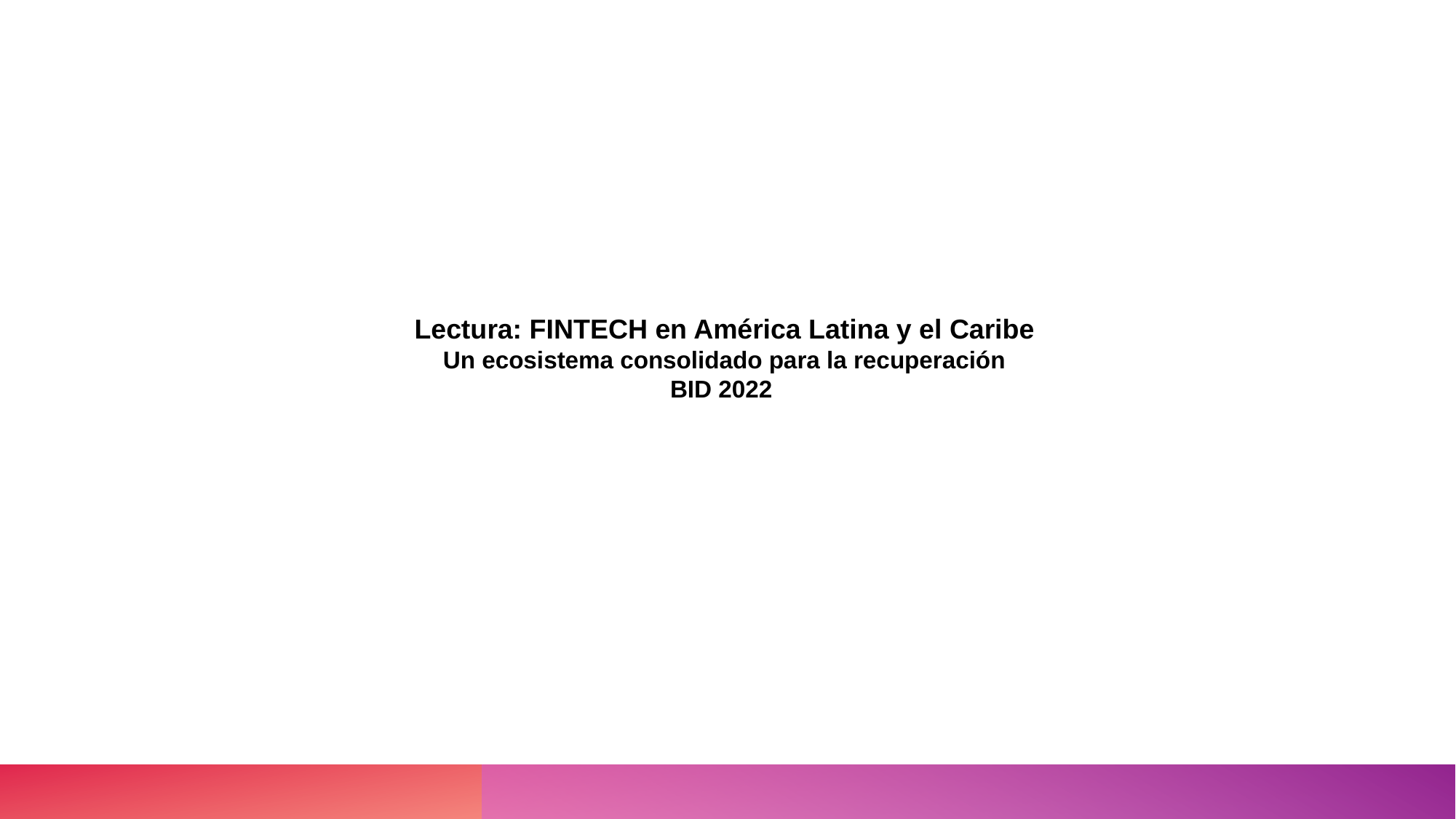

Lectura: FINTECH en América Latina y el Caribe
Un ecosistema consolidado para la recuperación
BID 2022